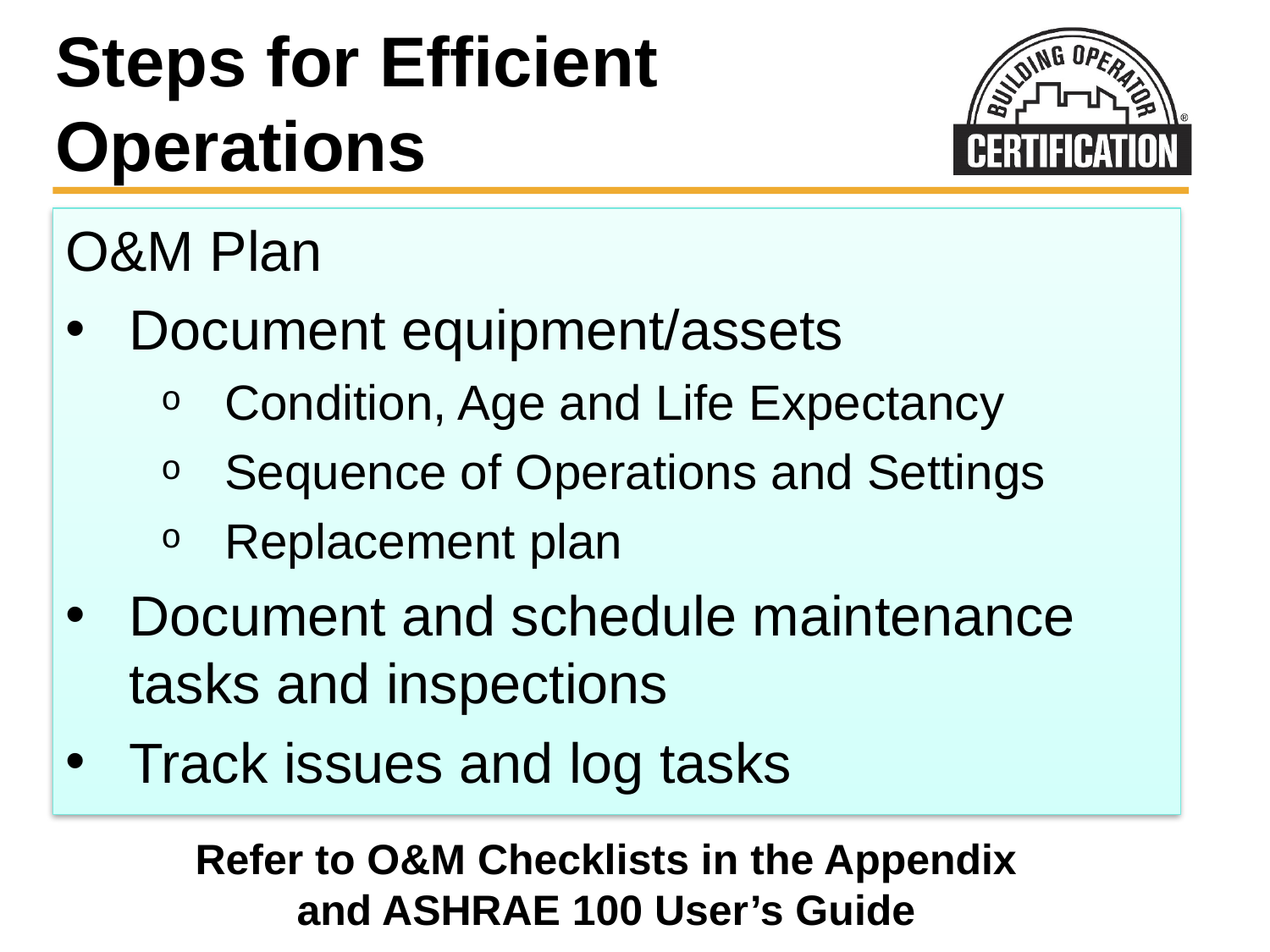

# Steps for Efficient Operations
O&M Plan
Document equipment/assets
Condition, Age and Life Expectancy
Sequence of Operations and Settings
Replacement plan
Document and schedule maintenance tasks and inspections
Track issues and log tasks
Refer to O&M Checklists in the Appendix
and ASHRAE 100 User’s Guide